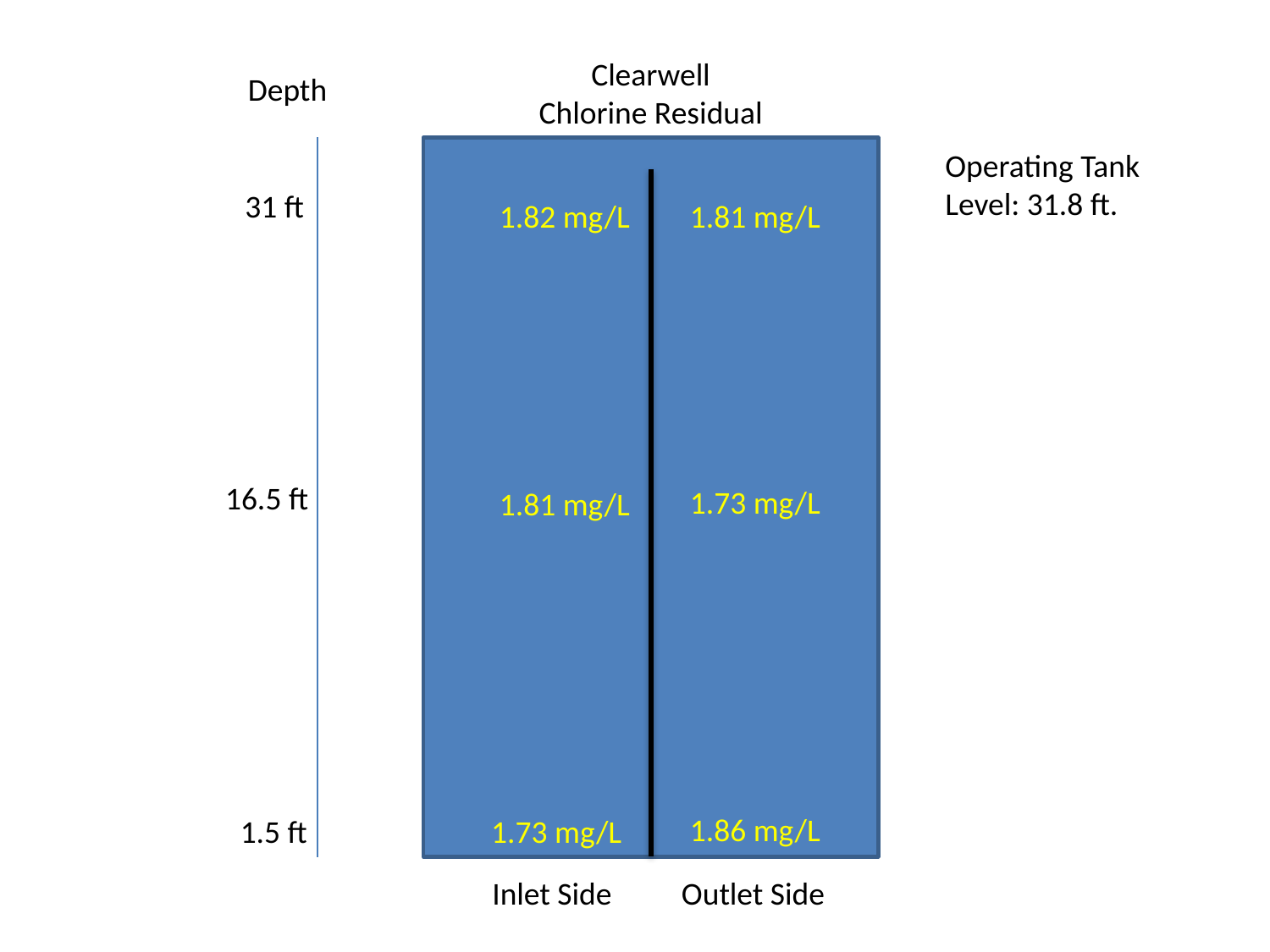

Clearwell
Chlorine Residual
Depth

Operating Tank
Level: 31.8 ft.
31 ft
1.82 mg/L
1.81 mg/L
16.5 ft
1.73 mg/L
1.81 mg/L
1.86 mg/L
1.5 ft
1.73 mg/L
Inlet Side
Outlet Side